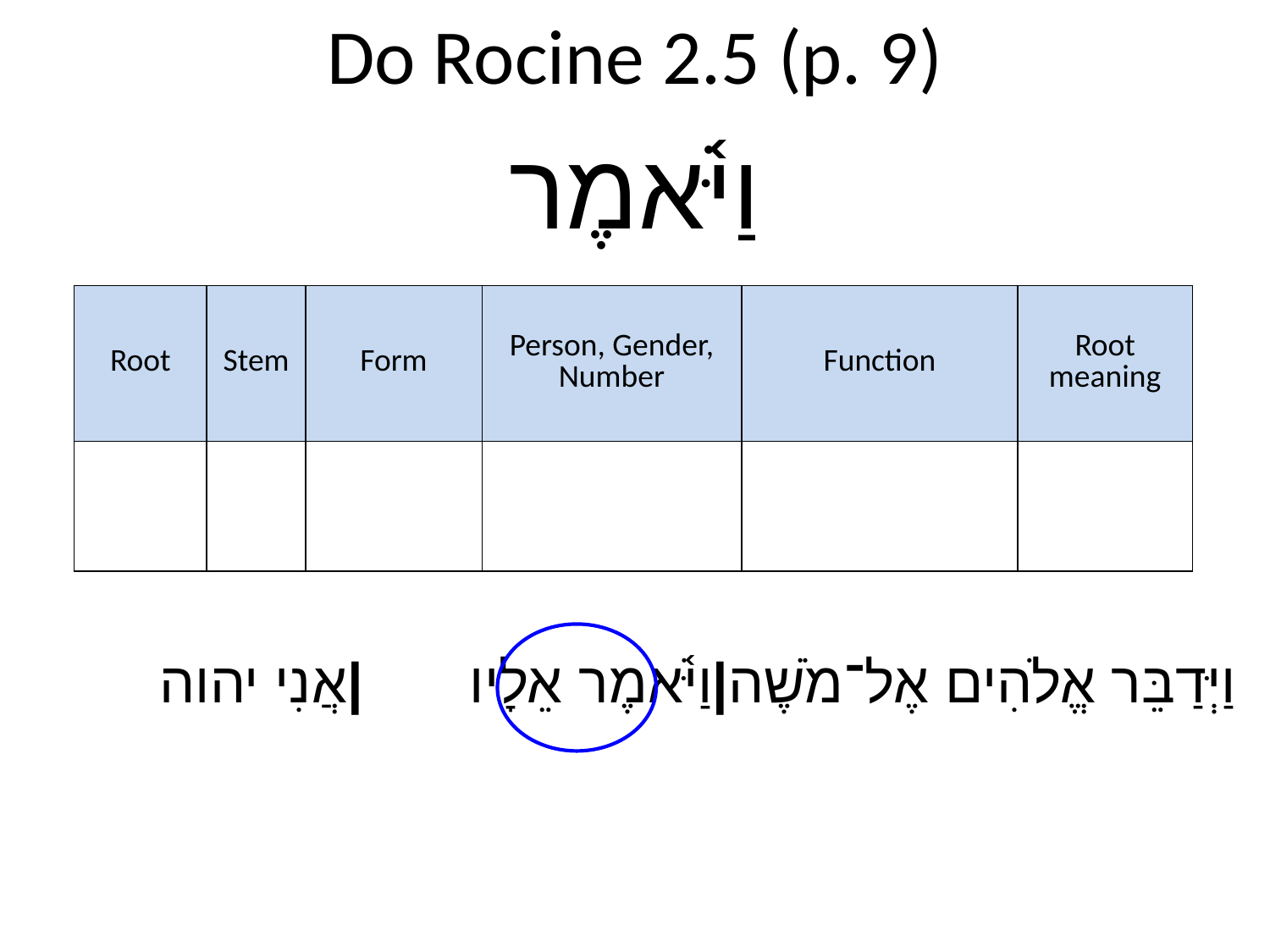

Do Rocine 2.5 (p. 9)
וַיֹּ֫אמֶר
| Root | Stem | Form | Person, Gender, Number | Function | Root meaning |
| --- | --- | --- | --- | --- | --- |
|  |  |  |  |  |  |

וַיְּדַבֵּר אֱלֹהִים אֶל־מֹשֶׁה	|	וַיֹּ֫אמֶר אֵלָיו 	|	אֲנִי יהוה